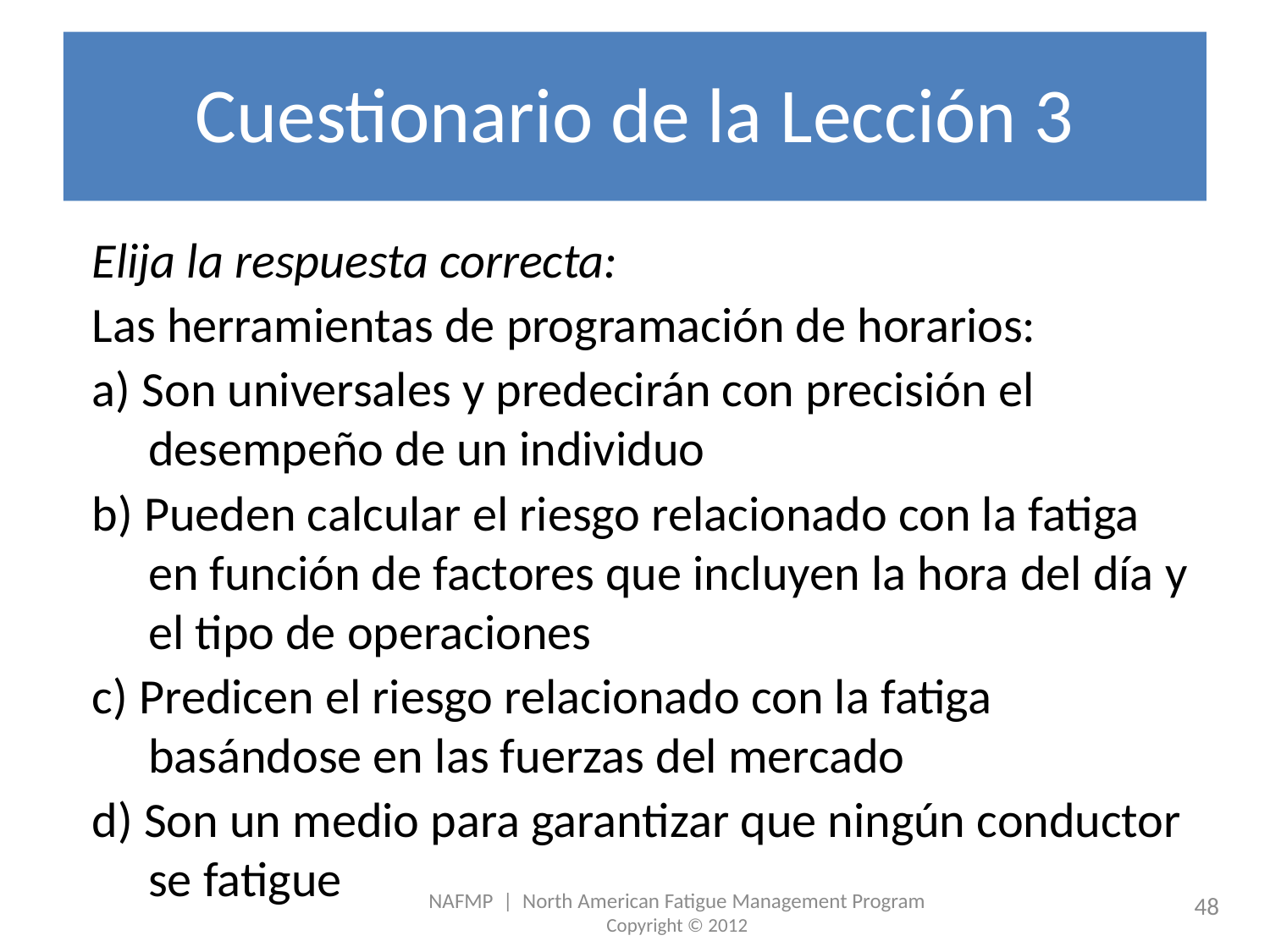

# Cuestionario de la Lección 3
Elija la respuesta correcta:
Las herramientas de programación de horarios:
a) Son universales y predecirán con precisión el desempeño de un individuo
b) Pueden calcular el riesgo relacionado con la fatiga en función de factores que incluyen la hora del día y el tipo de operaciones
c) Predicen el riesgo relacionado con la fatiga basándose en las fuerzas del mercado
d) Son un medio para garantizar que ningún conductor se fatigue